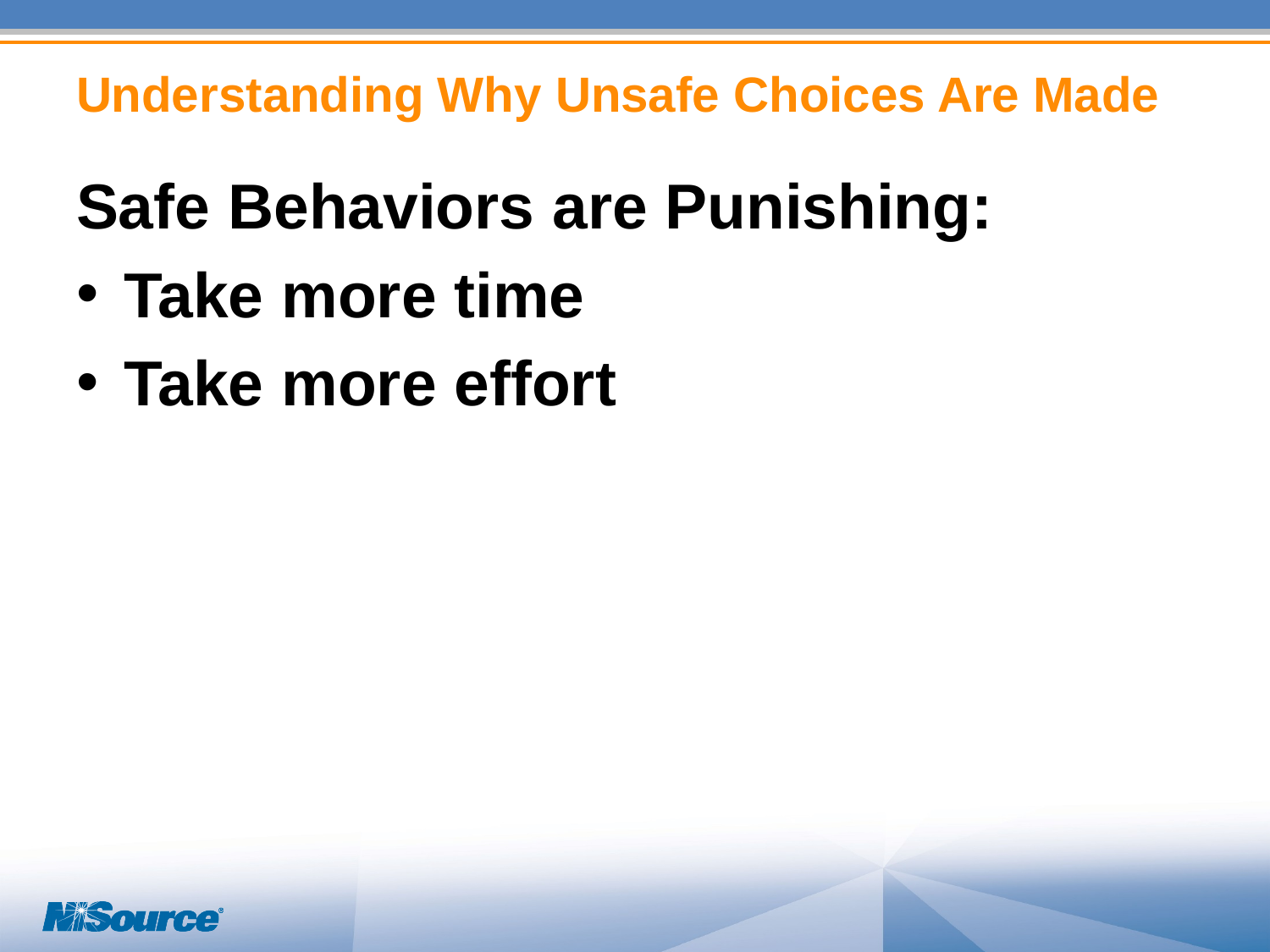

# Understanding Why Unsafe Choices Are Made
Safe Behaviors are Punishing:
Take more time
Take more effort